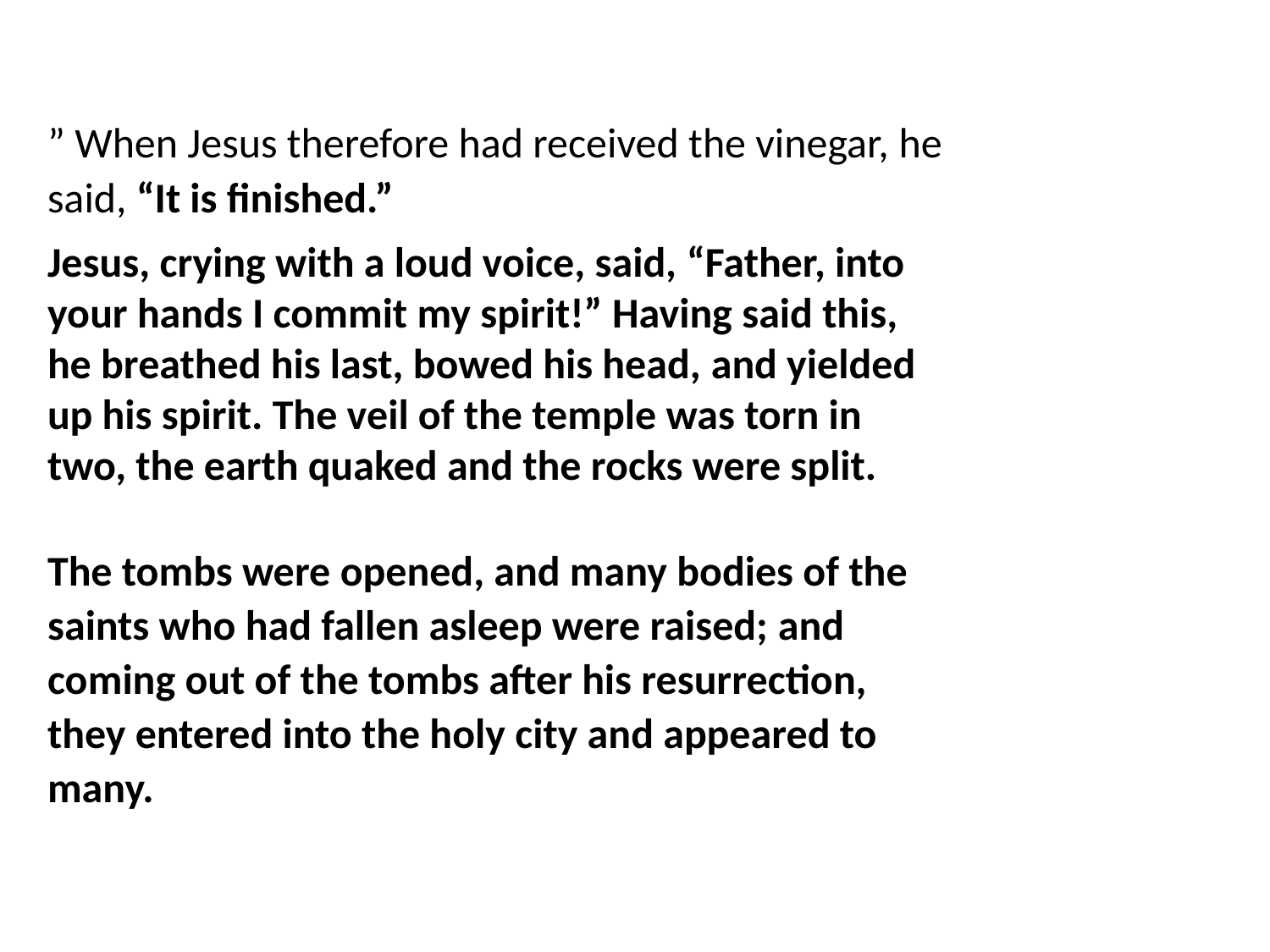

” When Jesus therefore had received the vinegar, he said, “It is finished.”
Jesus, crying with a loud voice, said, “Father, into your hands I commit my spirit!” Having said this, he breathed his last, bowed his head, and yielded up his spirit. The veil of the temple was torn in two, the earth quaked and the rocks were split.

The tombs were opened, and many bodies of the saints who had fallen asleep were raised; and coming out of the tombs after his resurrection, they entered into the holy city and appeared to many.